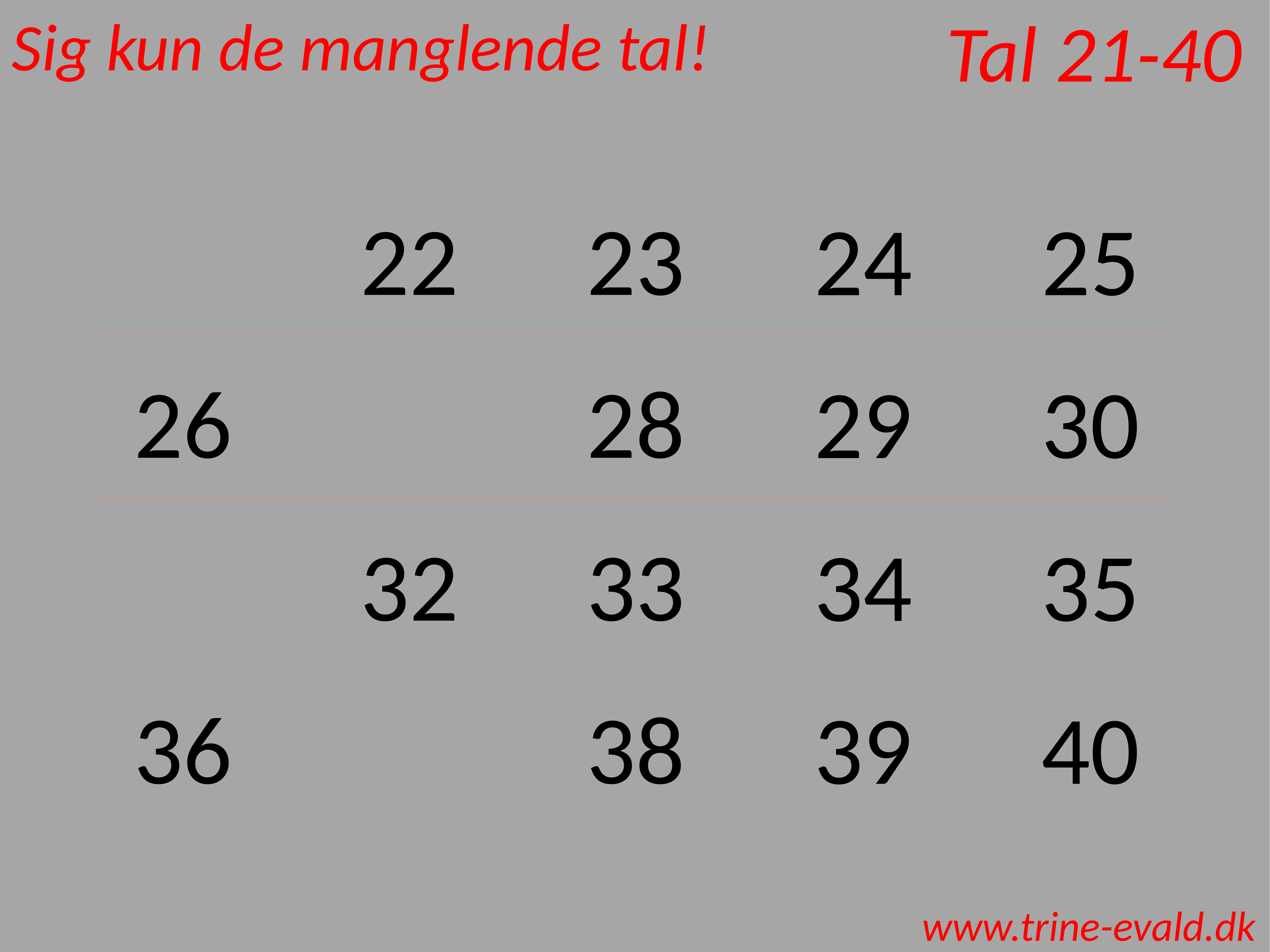

Tal 21-40
Sig kun de manglende tal!
22
23
24
25
26
28
29
30
32
33
34
35
36
38
39
40
www.trine-evald.dk